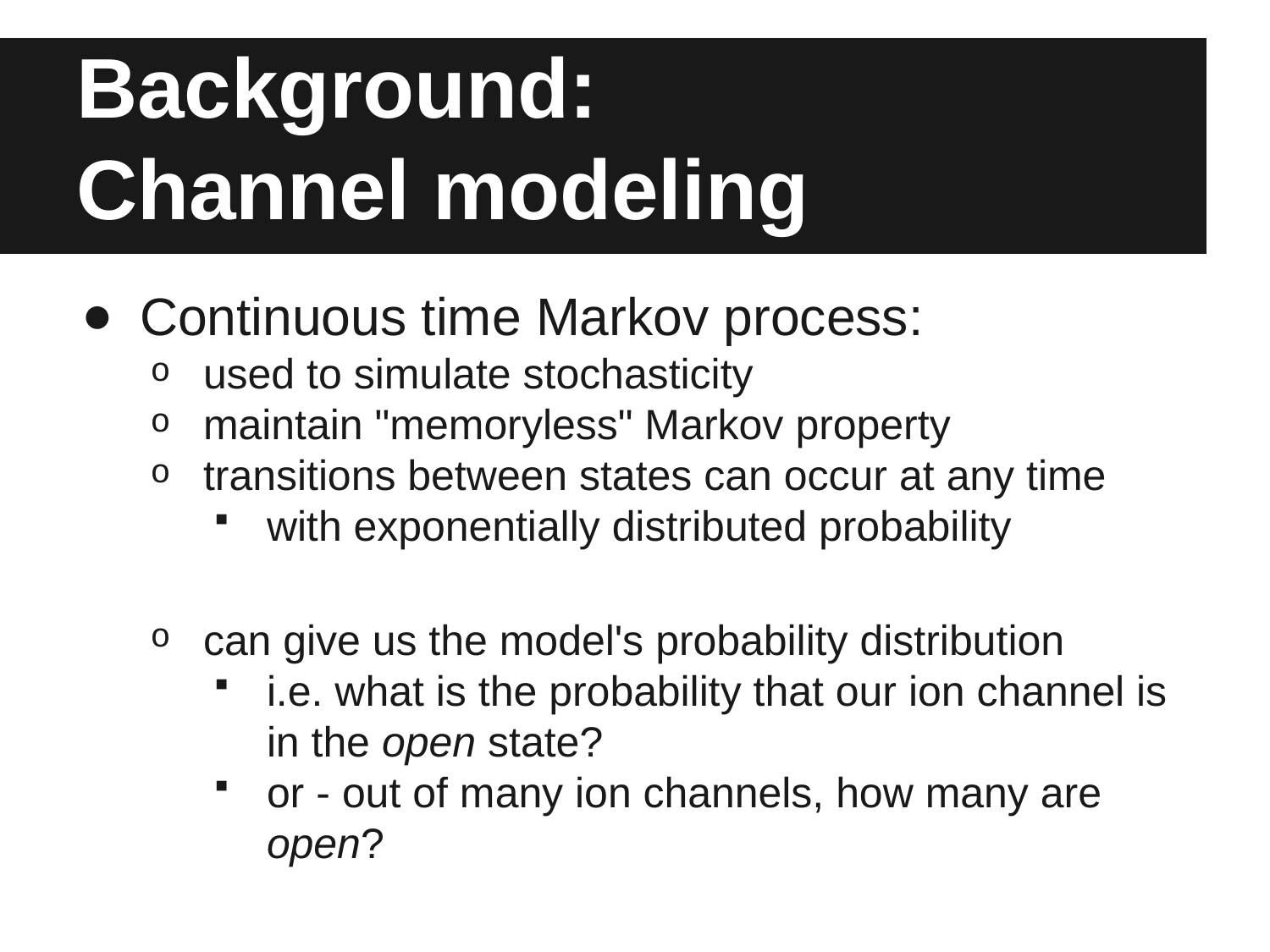

# Background:
Channel modeling
Continuous time Markov process:
used to simulate stochasticity
maintain "memoryless" Markov property
transitions between states can occur at any time
with exponentially distributed probability

can give us the model's probability distribution
i.e. what is the probability that our ion channel is in the open state?
or - out of many ion channels, how many are open?